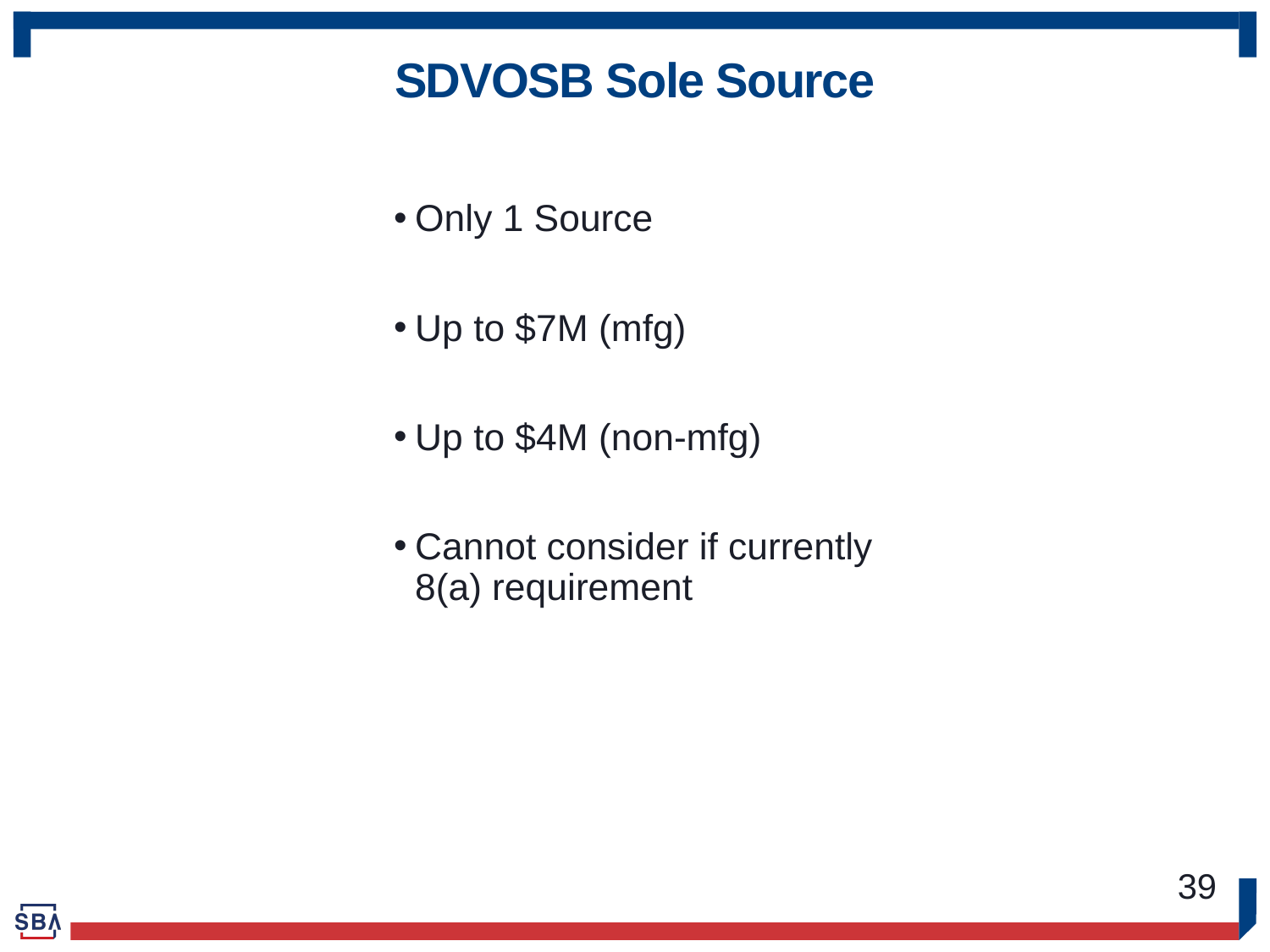

# SDVOSB Sole Source
Only 1 Source

Up to $7M (mfg)

Up to $4M (non-mfg)

Cannot consider if currently 8(a) requirement
39